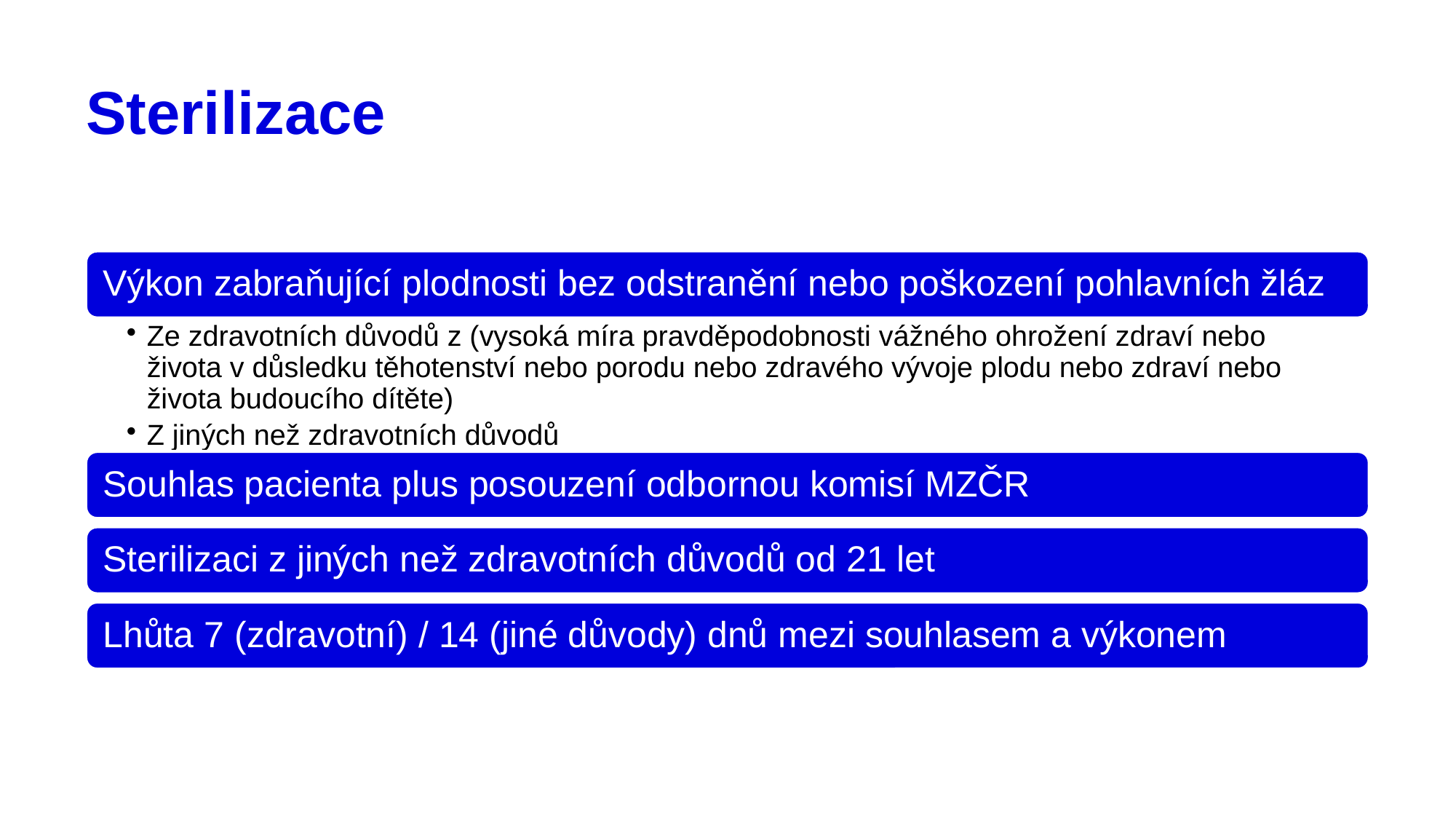

# Sterilizace
Výkon zabraňující plodnosti bez odstranění nebo poškození pohlavních žláz
Ze zdravotních důvodů z (vysoká míra pravděpodobnosti vážného ohrožení zdraví nebo života v důsledku těhotenství nebo porodu nebo zdravého vývoje plodu nebo zdraví nebo života budoucího dítěte)
Z jiných než zdravotních důvodů
Souhlas pacienta plus posouzení odbornou komisí MZČR
Sterilizaci z jiných než zdravotních důvodů od 21 let
Lhůta 7 (zdravotní) / 14 (jiné důvody) dnů mezi souhlasem a výkonem